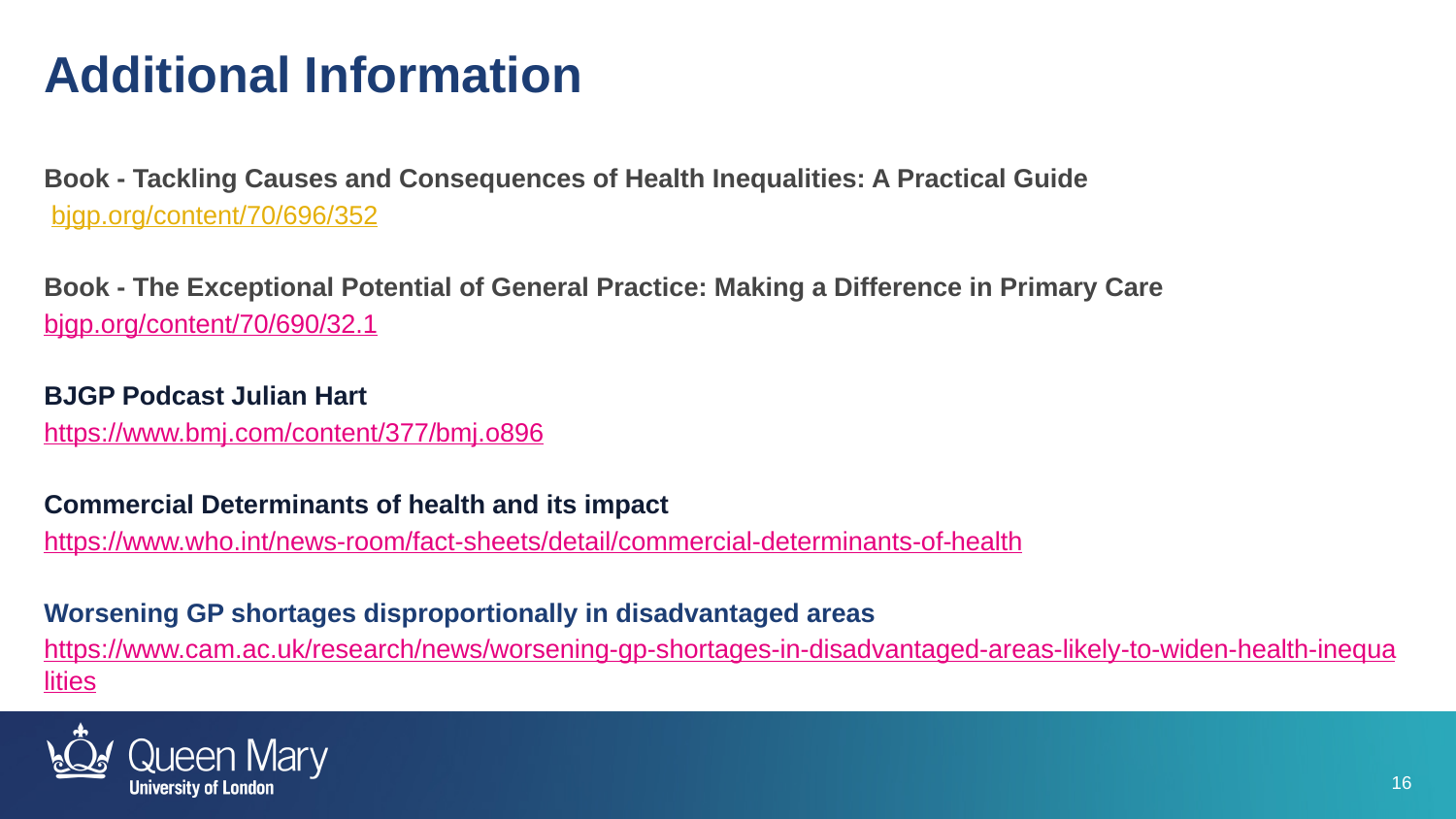

Additional Information
Book - Tackling Causes and Consequences of Health Inequalities: A Practical Guide
 bjgp.org/content/70/696/352

Book - The Exceptional Potential of General Practice: Making a Difference in Primary Care
bjgp.org/content/70/690/32.1

BJGP Podcast Julian Hart
https://www.bmj.com/content/377/bmj.o896

Commercial Determinants of health and its impact
https://www.who.int/news-room/fact-sheets/detail/commercial-determinants-of-health

Worsening GP shortages disproportionally in disadvantaged areas
https://www.cam.ac.uk/research/news/worsening-gp-shortages-in-disadvantaged-areas-likely-to-widen-health-inequalities